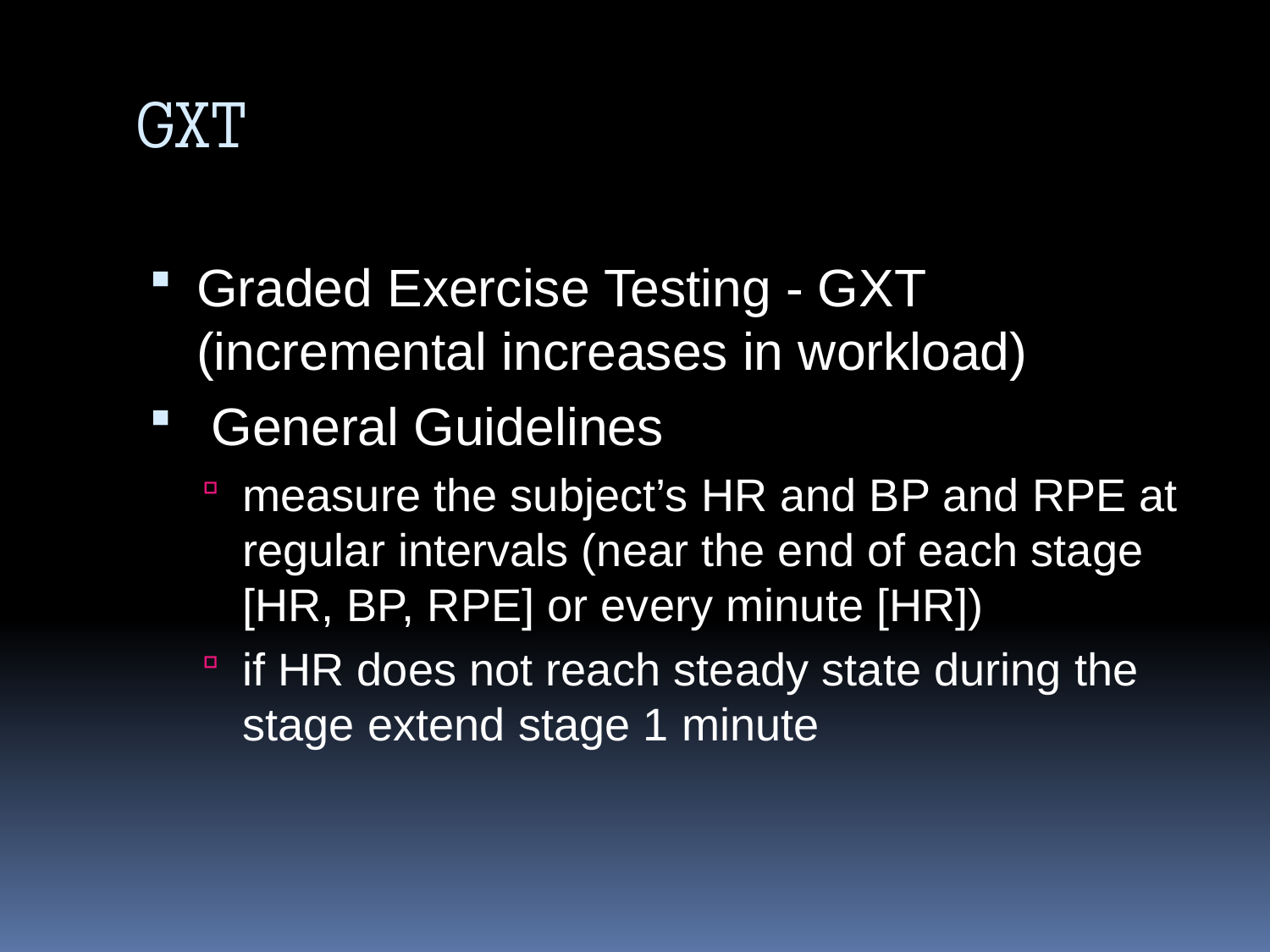

# GXT
Graded Exercise Testing - GXT (incremental increases in workload)
 General Guidelines
measure the subject’s HR and BP and RPE at regular intervals (near the end of each stage [HR, BP, RPE] or every minute [HR])
if HR does not reach steady state during the stage extend stage 1 minute